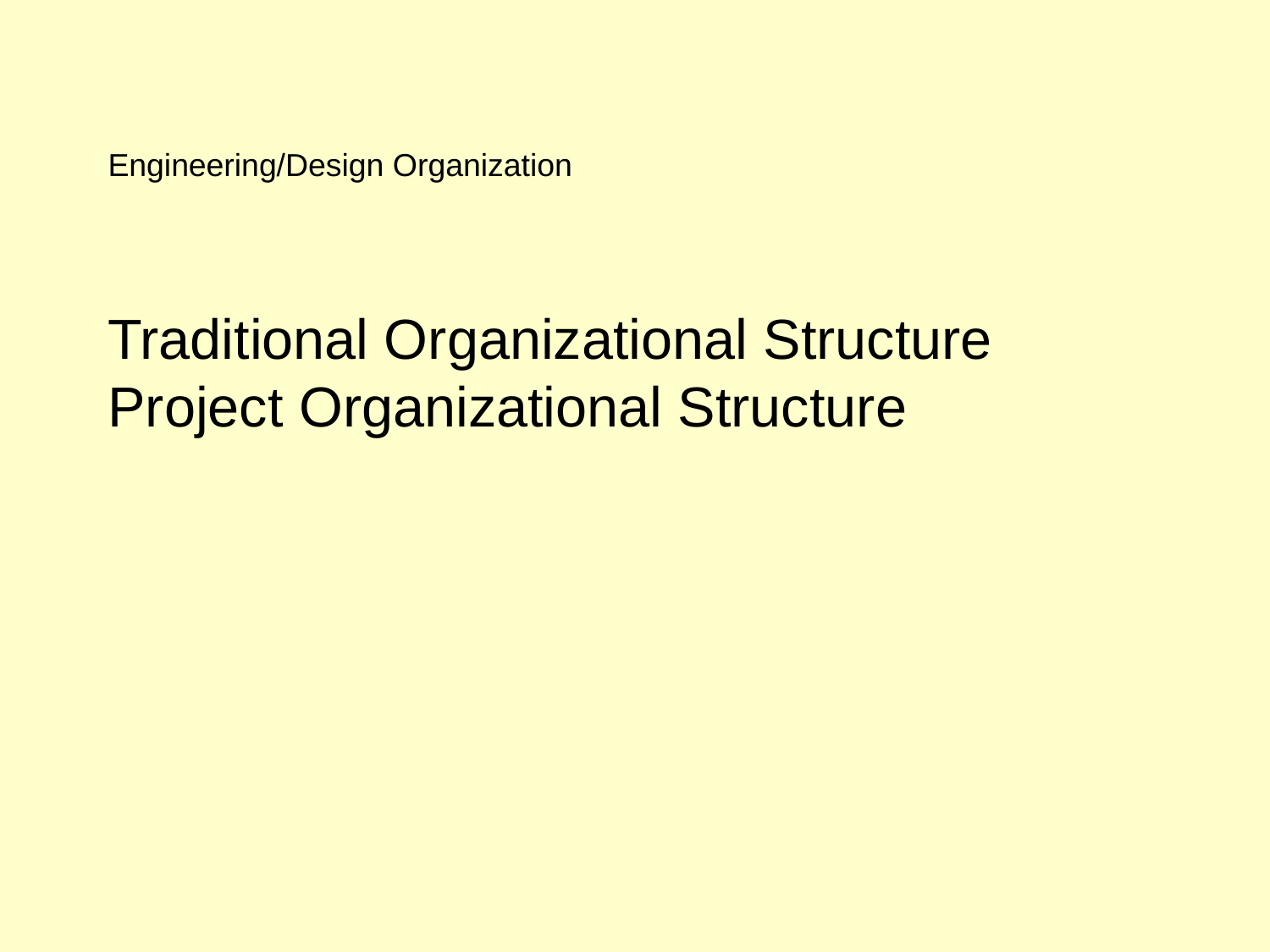

Engineering/Design Organization
Traditional Organizational Structure
Project Organizational Structure